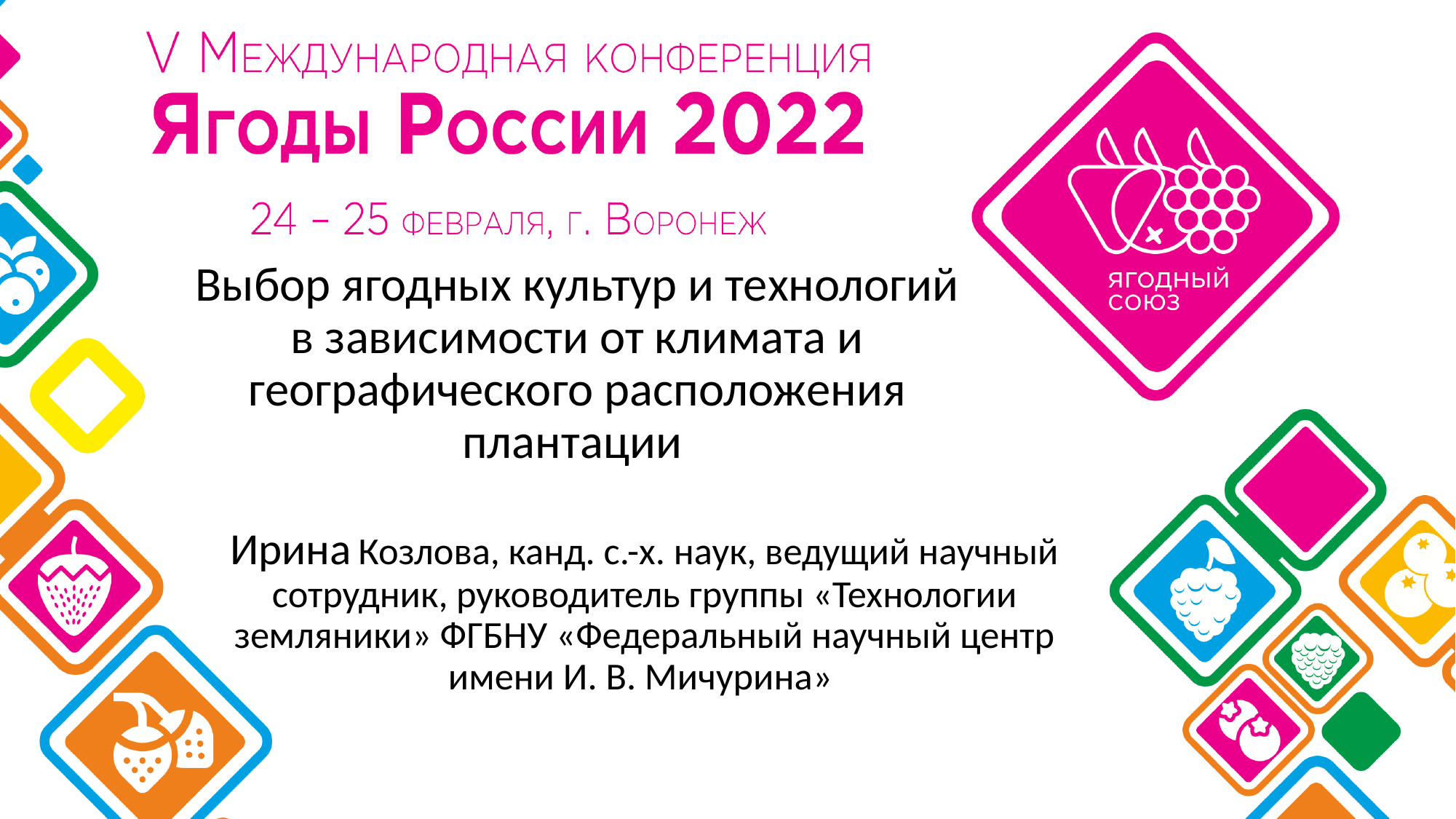

# Выбор ягодных культур и технологий в зависимости от климата и географического расположения плантации
Ирина Козлова, канд. с.-х. наук, ведущий научный сотрудник, руководитель группы «Технологии земляники» ФГБНУ «Федеральный научный центр имени И. В. Мичурина»